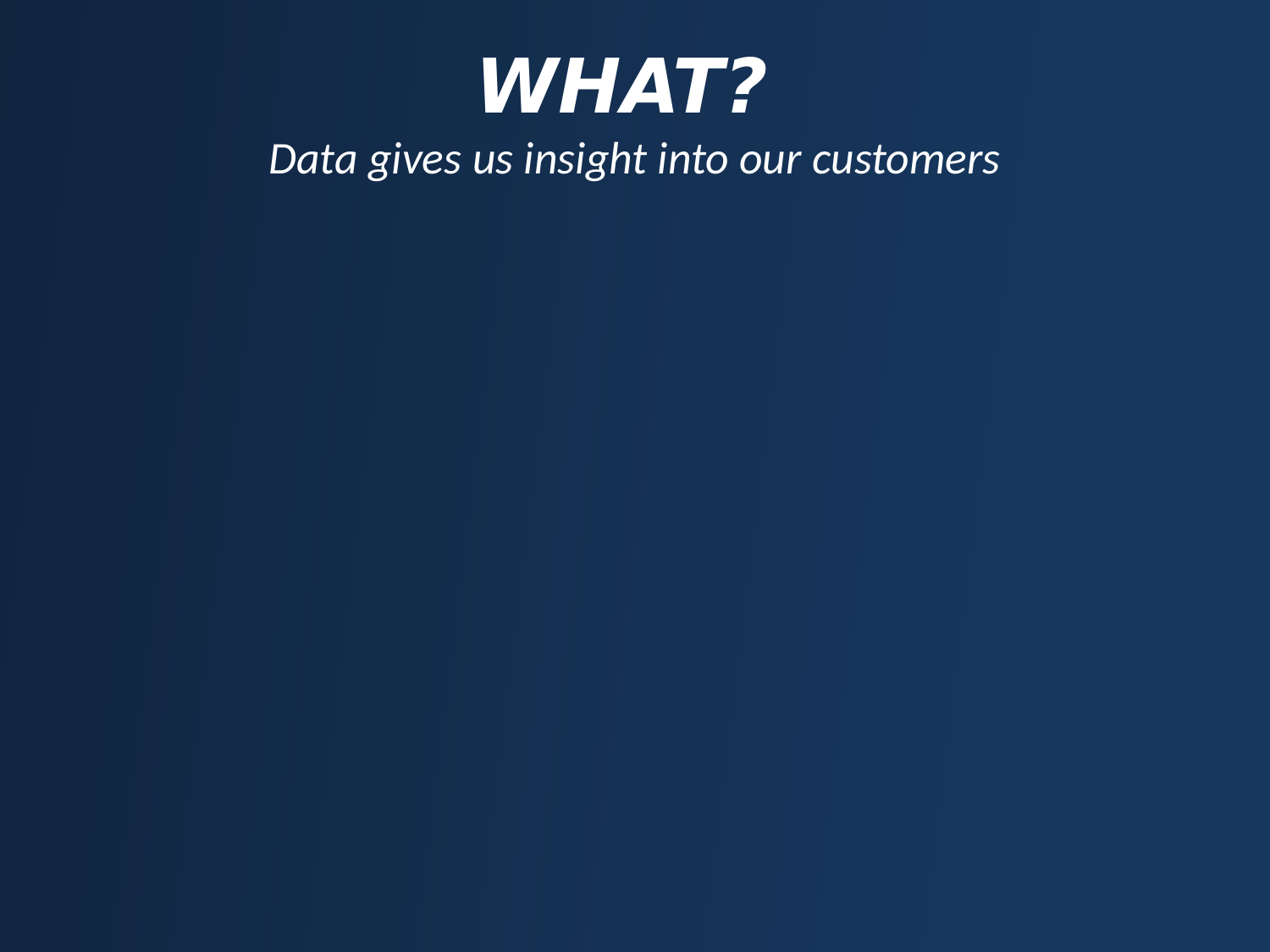

WHAT?
Data gives us insight into our customers